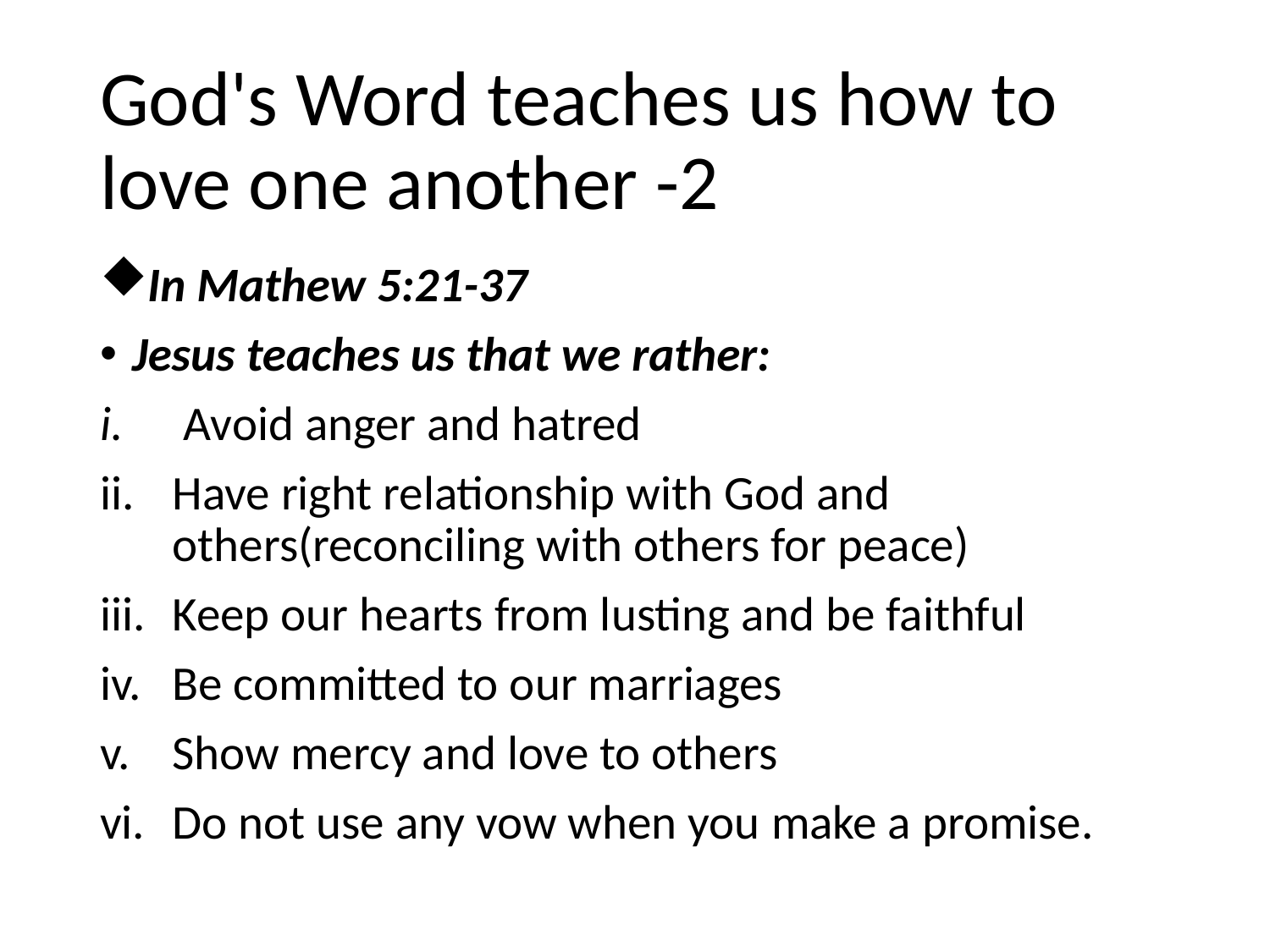

# God's Word teaches us how to love one another -2
In Mathew 5:21-37
Jesus teaches us that we rather:
 Avoid anger and hatred
Have right relationship with God and others(reconciling with others for peace)
Keep our hearts from lusting and be faithful
Be committed to our marriages
Show mercy and love to others
Do not use any vow when you make a promise.